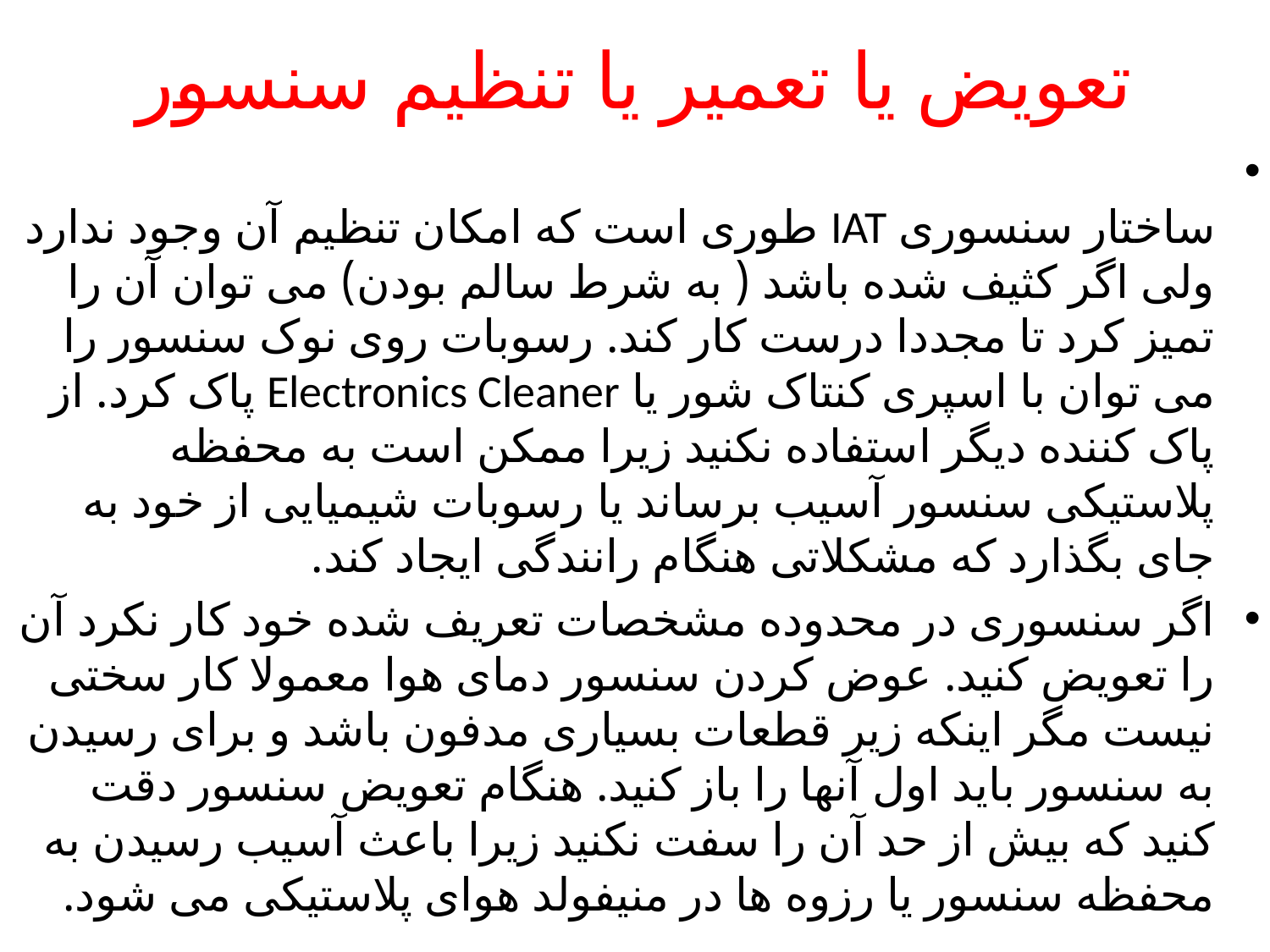

# تعویض یا تعمیر یا تنظیم سنسور
ساختار سنسوری IAT طوری است که امکان تنظیم آن وجود ندارد ولی اگر کثیف شده باشد ( به شرط سالم بودن) می توان آن را تمیز کرد تا مجددا درست کار کند. رسوبات روی نوک سنسور را می توان با اسپری کنتاک شور یا Electronics Cleaner پاک کرد. از پاک کننده دیگر استفاده نکنید زیرا ممکن است به محفظه پلاستیکی سنسور آسیب برساند یا رسوبات شیمیایی از خود به جای بگذارد که مشکلاتی هنگام رانندگی ایجاد کند.
اگر سنسوری در محدوده مشخصات تعریف شده خود کار نکرد آن را تعویض کنید. عوض کردن سنسور دمای هوا معمولا کار سختی نیست مگر اینکه زیر قطعات بسیاری مدفون باشد و برای رسیدن به سنسور باید اول آنها را باز کنید. هنگام تعویض سنسور دقت کنید که بیش از حد آن را سفت نکنید زیرا باعث آسیب رسیدن به محفظه سنسور یا رزوه ها در منیفولد هوای پلاستیکی می شود.